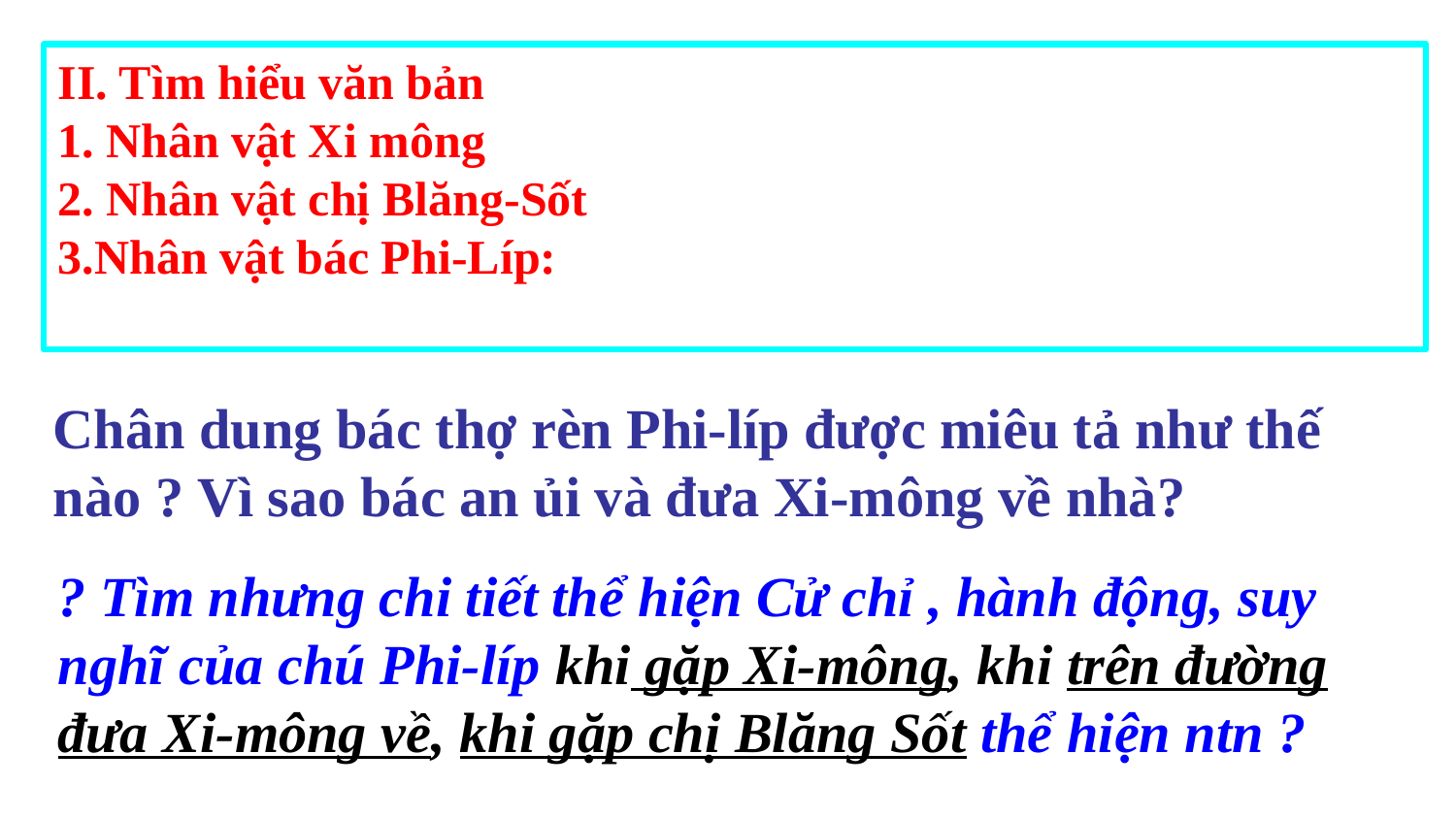

II. Tìm hiểu văn bản
1. Nhân vật Xi mông
2. Nhân vật chị Blăng-Sốt
3.Nhân vật bác Phi-Líp:

Chân dung bác thợ rèn Phi-líp được miêu tả như thế nào ? Vì sao bác an ủi và đưa Xi-mông về nhà?
? Tìm nhưng chi tiết thể hiện Cử chỉ , hành động, suy nghĩ của chú Phi-líp khi gặp Xi-mông, khi trên đường đưa Xi-mông về, khi gặp chị Blăng Sốt thể hiện ntn ?